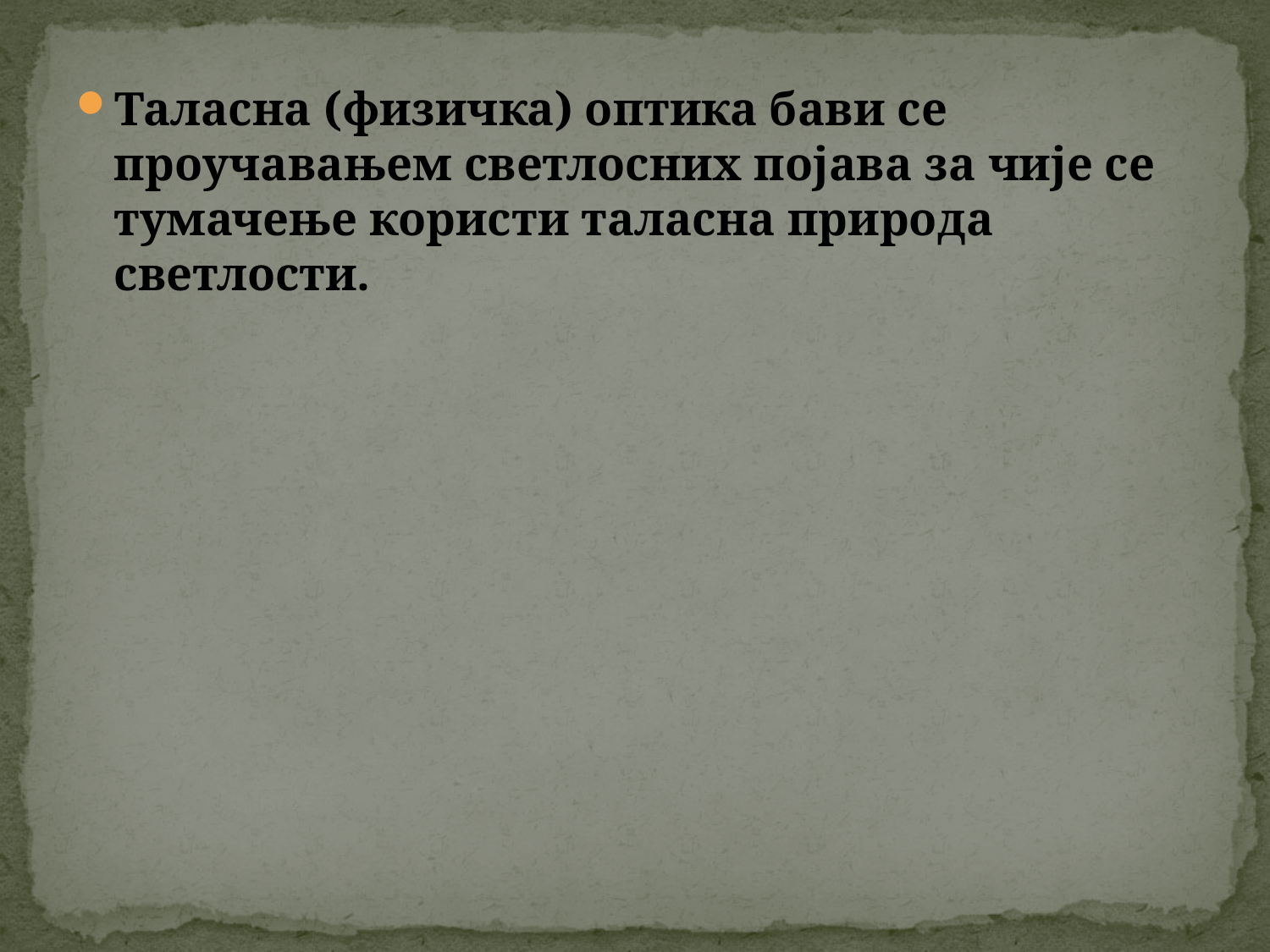

Таласна (физичка) оптика бави се проучавањем светлосних појава за чије се тумачење користи таласна природа светлости.